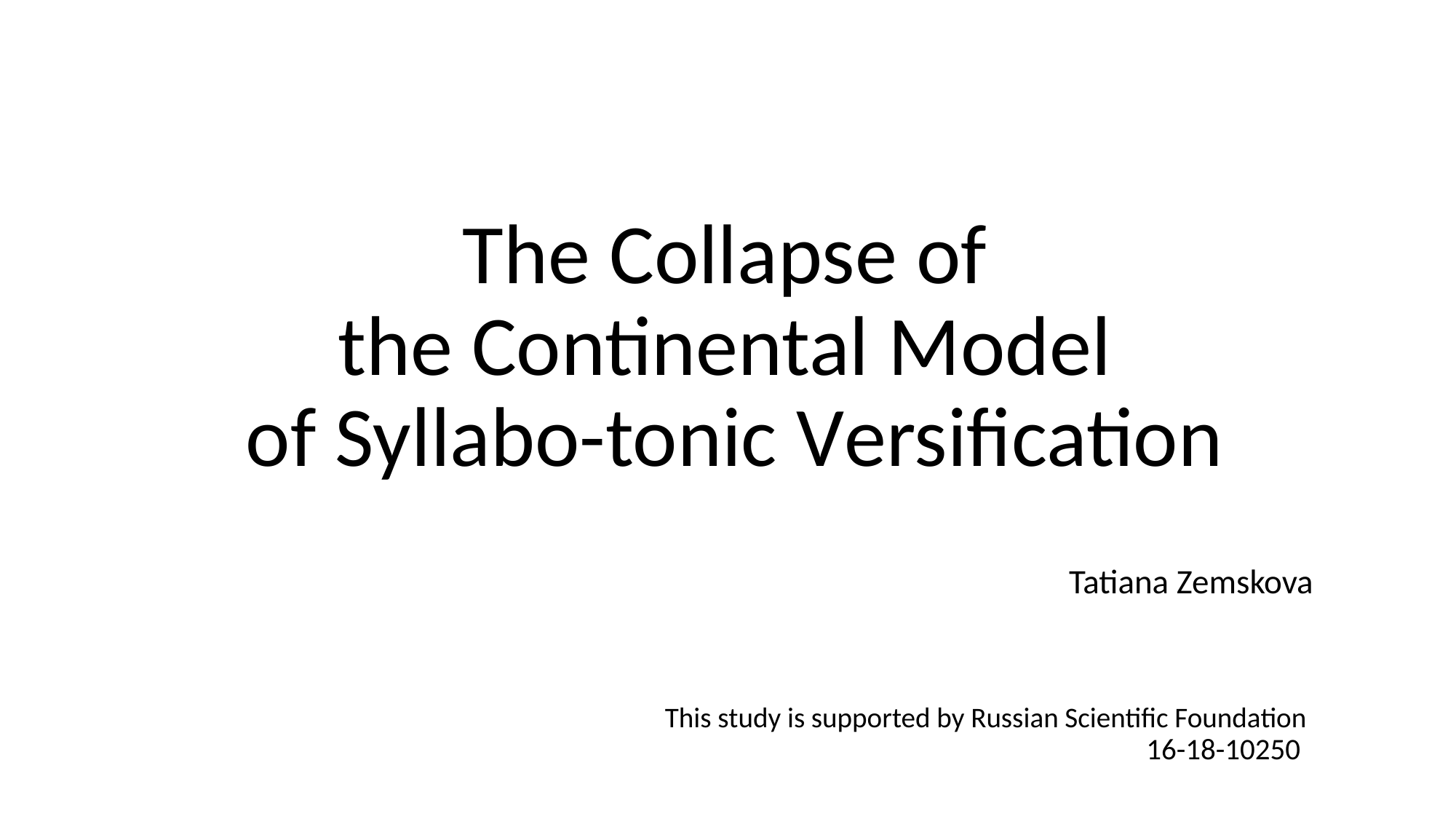

# The Collapse of the Continental Model of Syllabo-tonic Versification
Tatiana Zemskova

This study is supported by Russian Scientific Foundation
16-18-10250